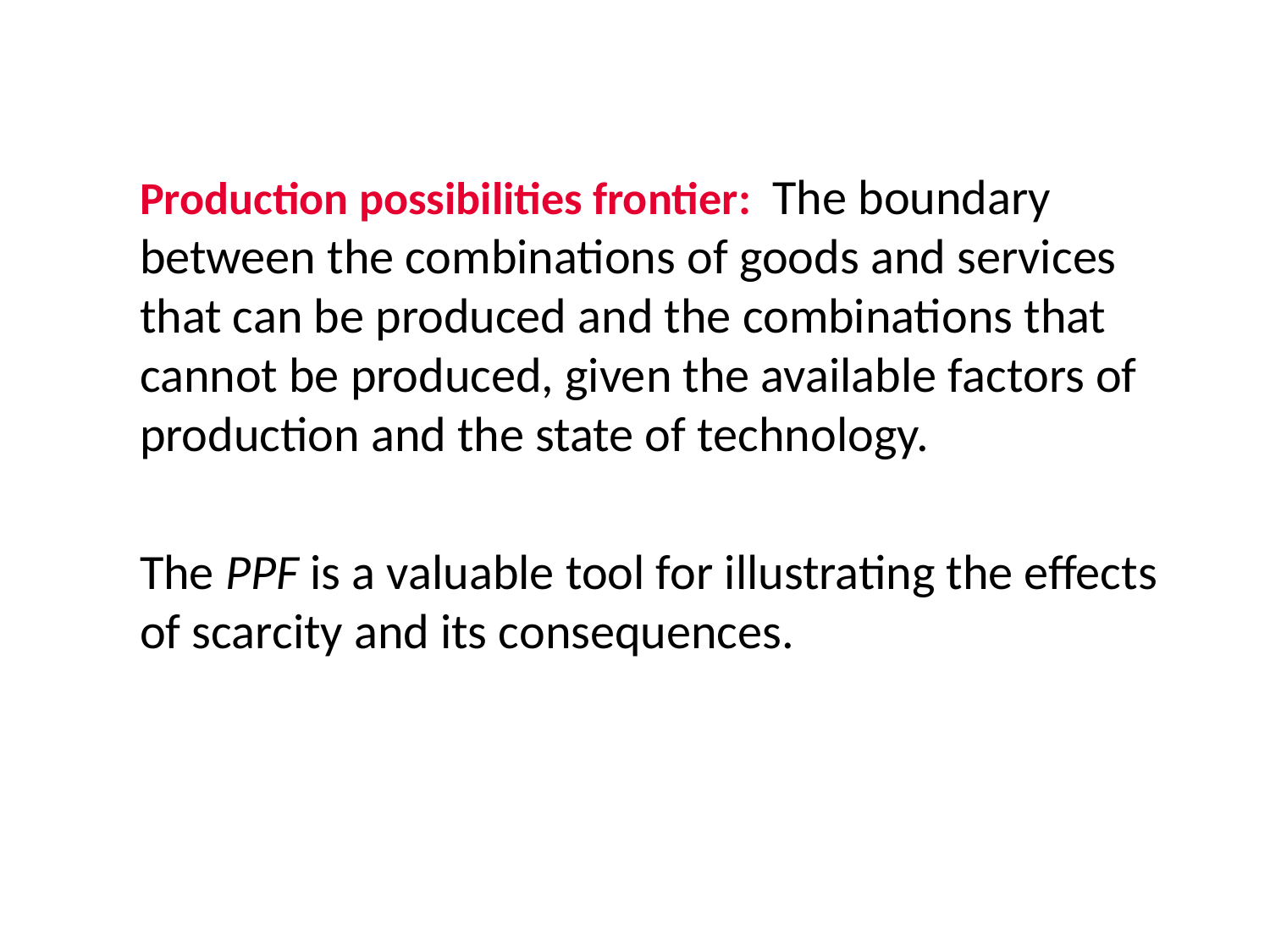

Production possibilities frontier:  The boundary between the combinations of goods and services that can be produced and the combinations that cannot be produced, given the available factors of production and the state of technology.

The PPF is a valuable tool for illustrating the effects of scarcity and its consequences.